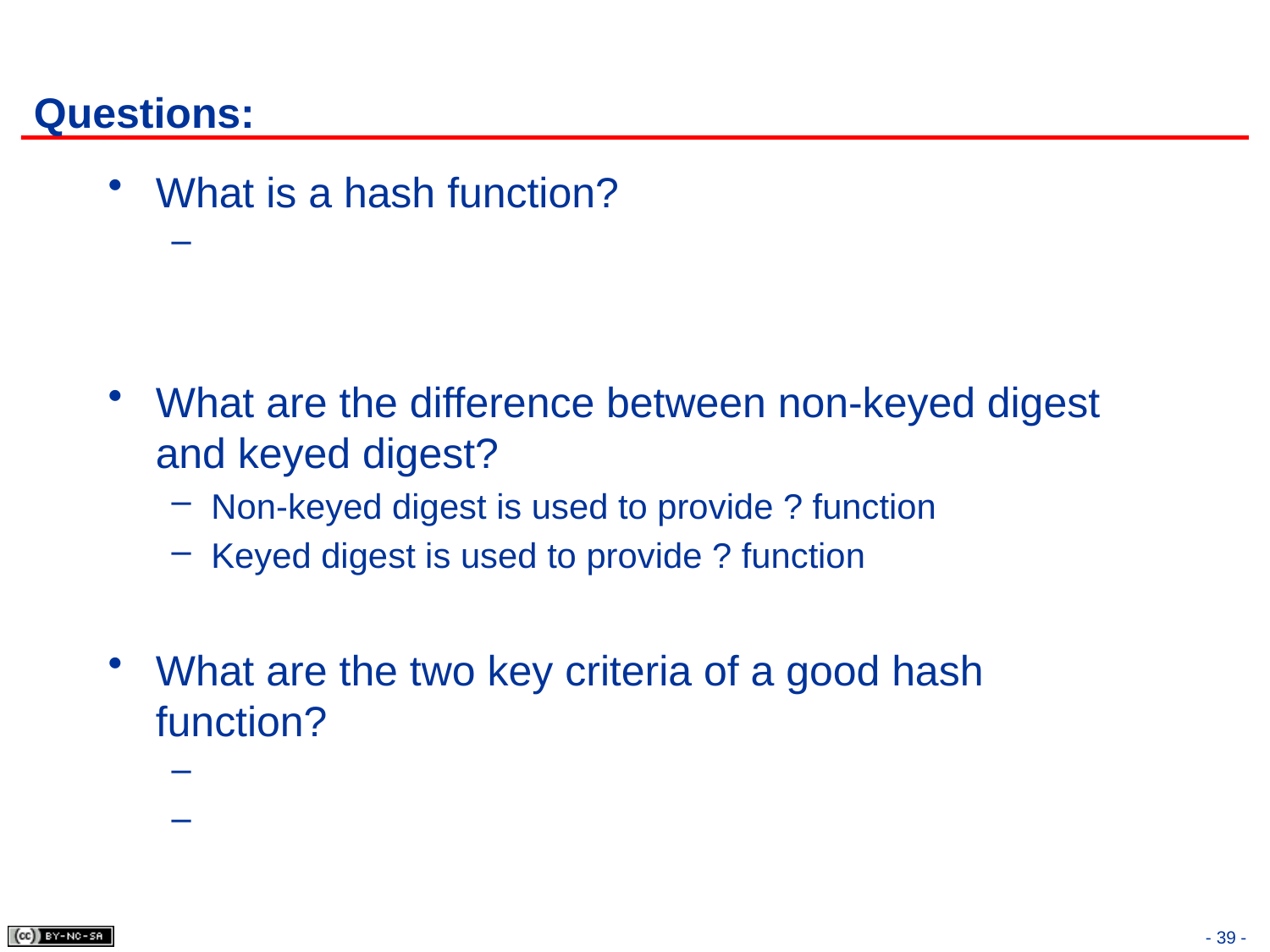

# Questions:
What is a hash function?

What are the difference between non-keyed digest and keyed digest?
Non-keyed digest is used to provide ? function
Keyed digest is used to provide ? function

What are the two key criteria of a good hash function?

- 39 -